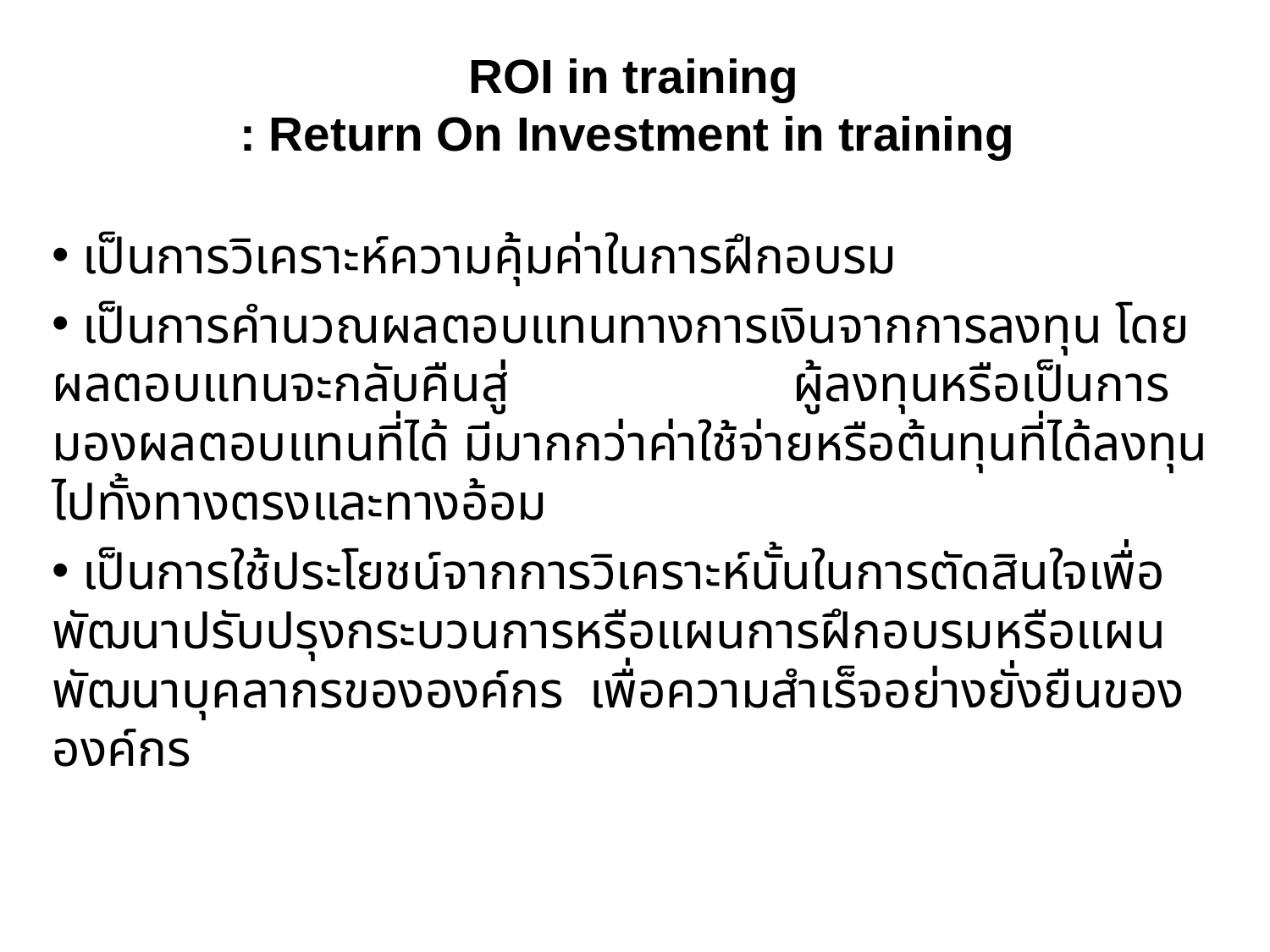

# ROI in training : Return On Investment in training
 เป็นการวิเคราะห์ความคุ้มค่าในการฝึกอบรม
 เป็นการคำนวณผลตอบแทนทางการเงินจากการลงทุน โดยผลตอบแทนจะกลับคืนสู่                      ผู้ลงทุนหรือเป็นการมองผลตอบแทนที่ได้ มีมากกว่าค่าใช้จ่ายหรือต้นทุนที่ได้ลงทุนไปทั้งทางตรงและทางอ้อม
 เป็นการใช้ประโยชน์จากการวิเคราะห์นั้นในการตัดสินใจเพื่อพัฒนาปรับปรุงกระบวนการหรือแผนการฝึกอบรมหรือแผนพัฒนาบุคลากรขององค์กร  เพื่อความสำเร็จอย่างยั่งยืนขององค์กร